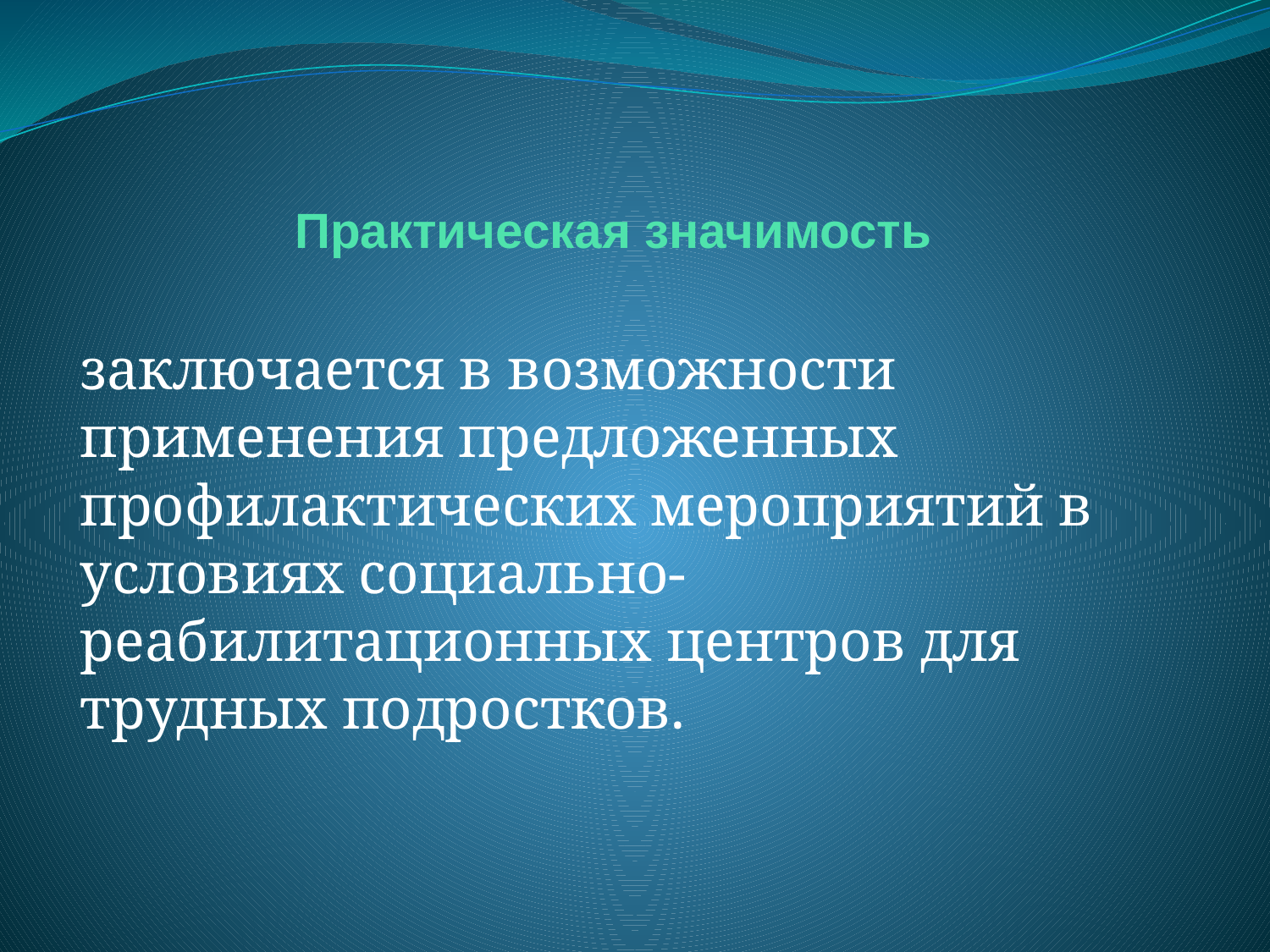

# Практическая значимость
заключается в возможности применения предложенных профилактических мероприятий в условиях социально-реабилитационных центров для трудных подростков.